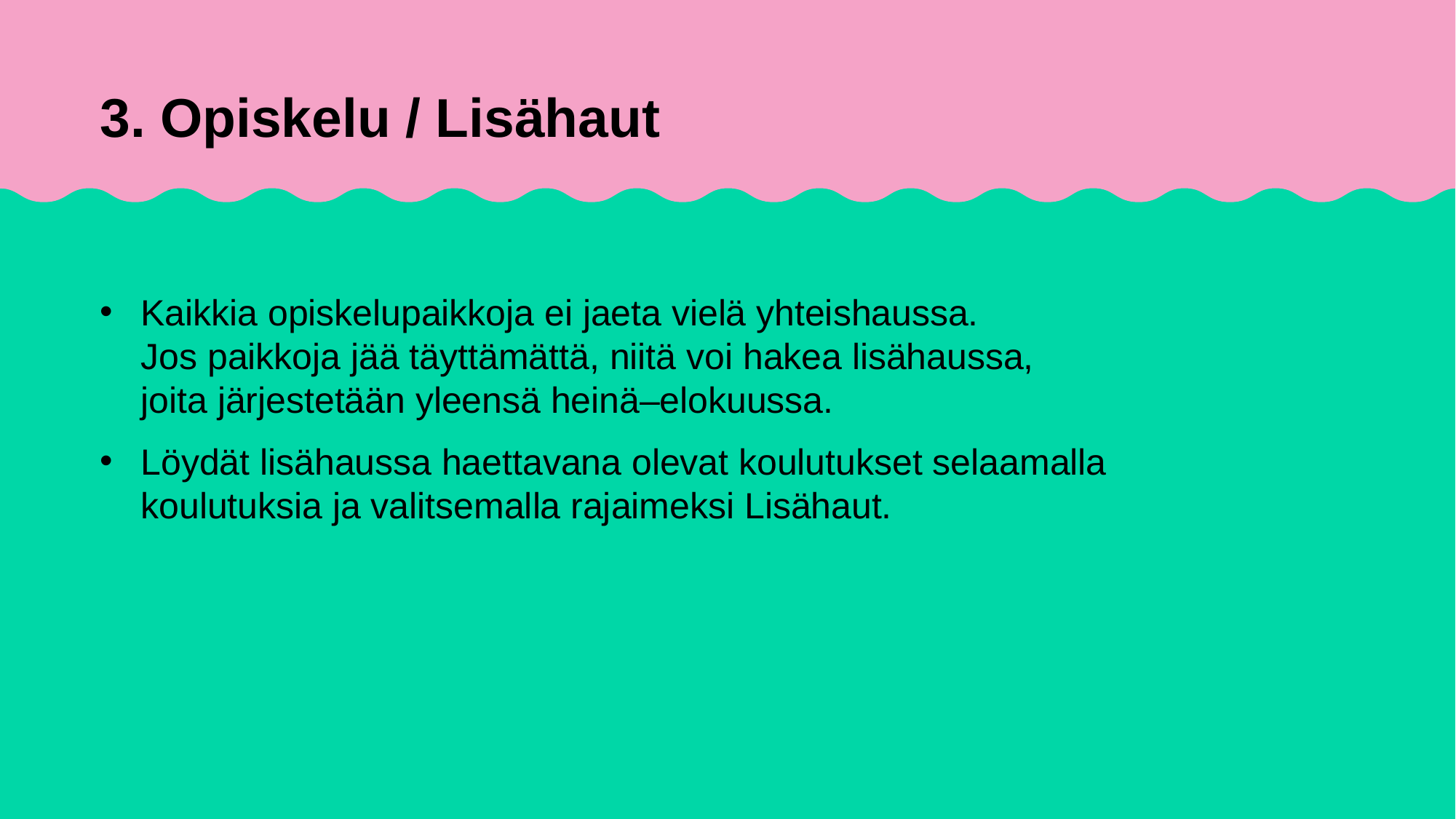

# 3. Opiskelu / Lisähaut
Kaikkia opiskelupaikkoja ei jaeta vielä yhteishaussa.
Jos paikkoja jää täyttämättä, niitä voi hakea lisähaussa, joita järjestetään yleensä heinä–elokuussa.
Löydät lisähaussa haettavana olevat koulutukset selaamalla koulutuksia ja valitsemalla rajaimeksi Lisähaut.